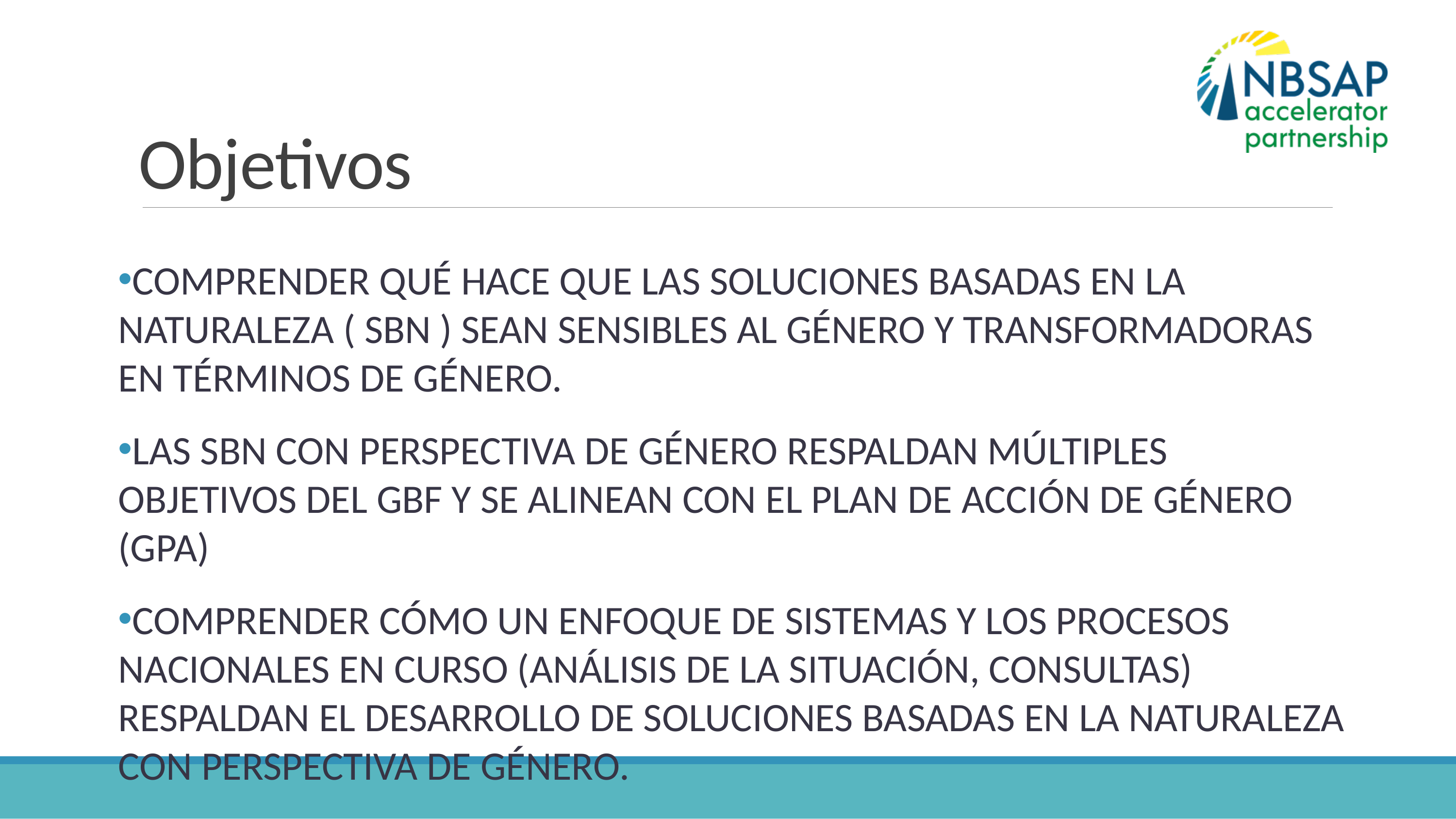

# Objetivos
Comprender qué hace que las Soluciones Basadas en la Naturaleza ( SbN ) sean sensibles al género y transformadoras en términos de género.
las SbN con perspectiva de género respaldan múltiples objetivos del GBF y se alinean con el Plan de Acción de Género (GPA)
Comprender cómo un enfoque de sistemas y los procesos nacionales en curso (análisis de la situación, consultas) respaldan el desarrollo de soluciones basadas en la naturaleza con perspectiva de género.